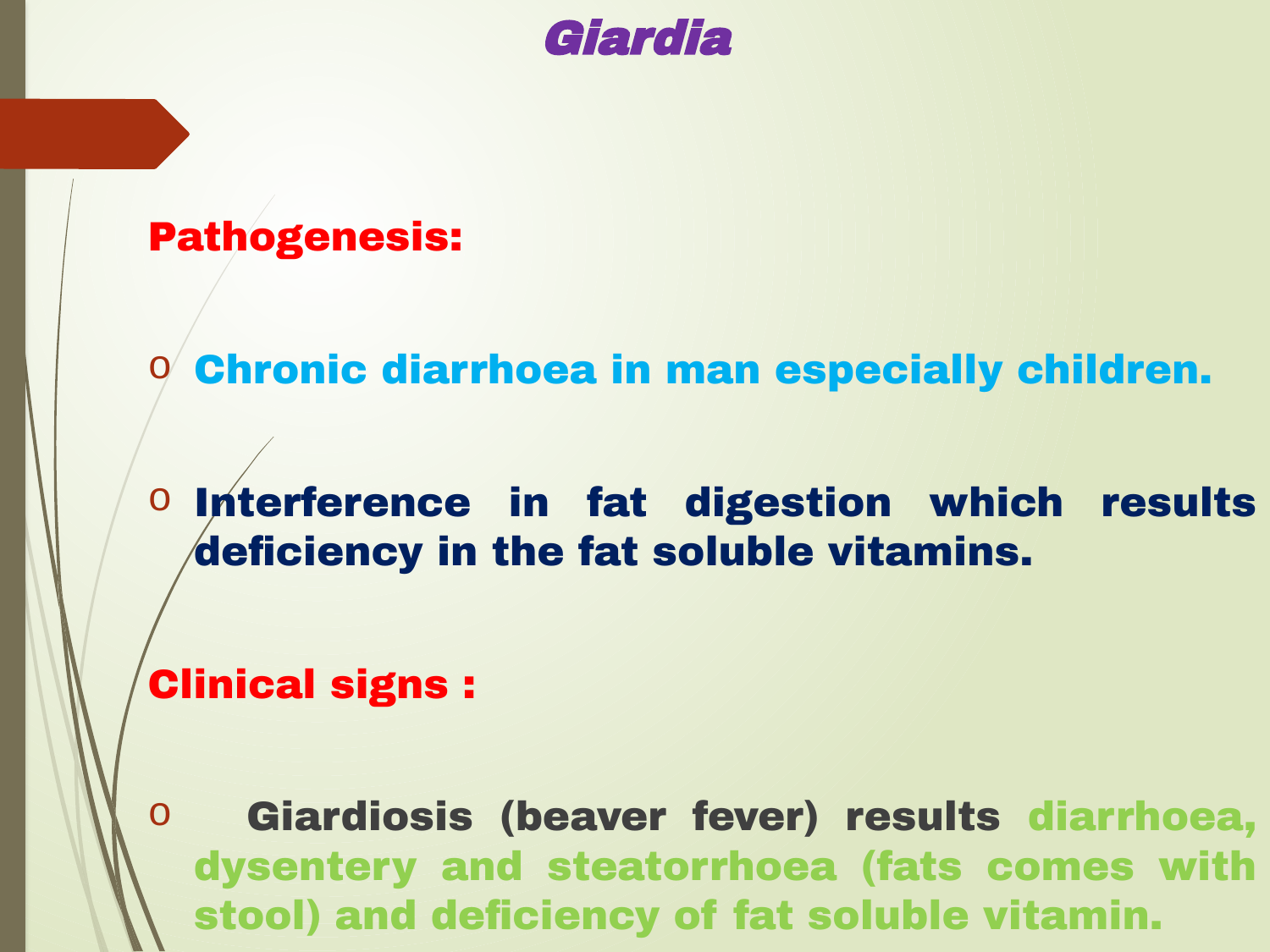

# Giardia

Pathogenesis:

Chronic diarrhoea in man especially children.

Interference in fat digestion which results deficiency in the fat soluble vitamins.

Clinical signs :

  Giardiosis (beaver fever) results diarrhoea, dysentery and steatorrhoea (fats comes with stool) and deficiency of fat soluble vitamin.